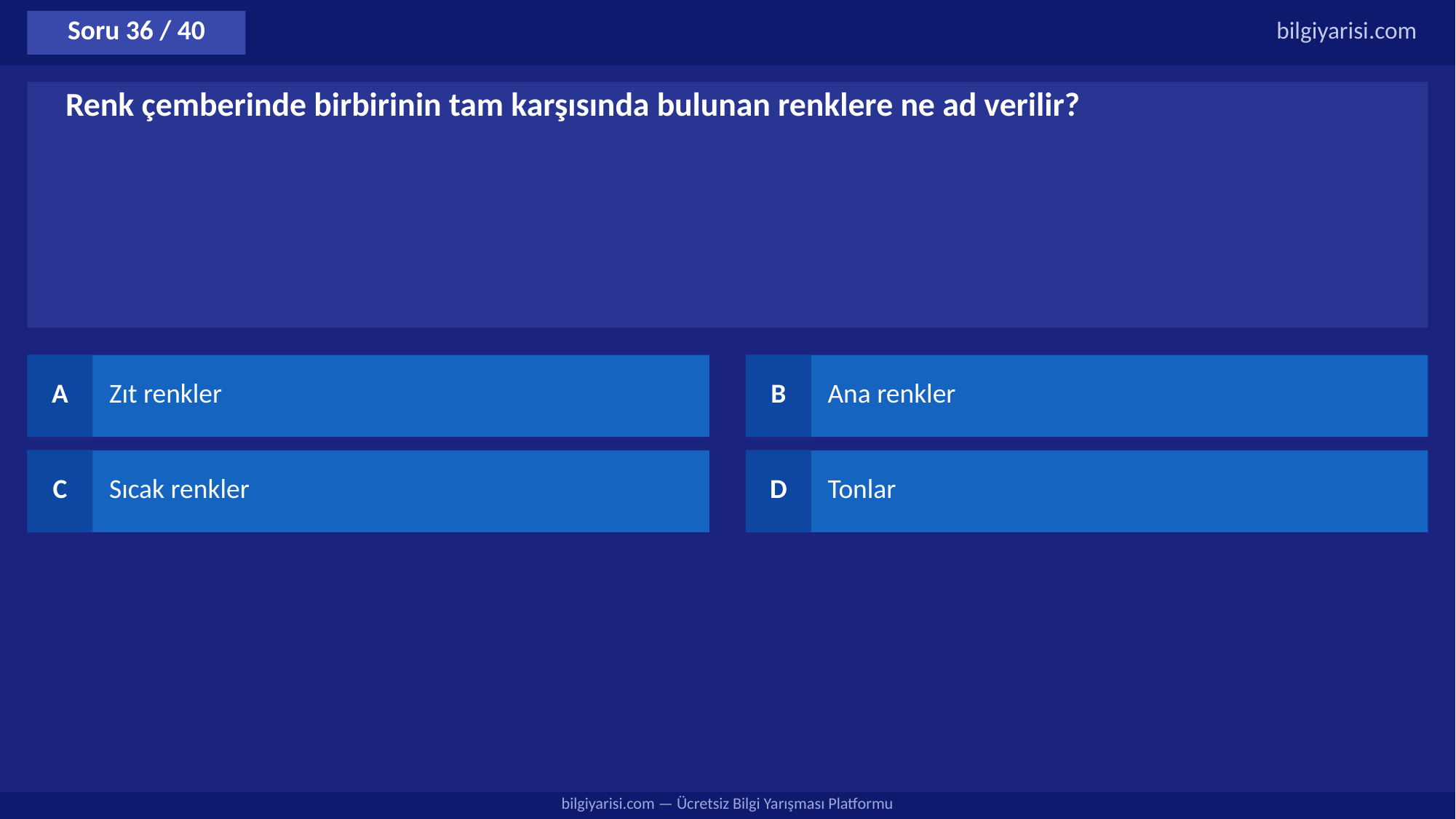

Soru 36 / 40
bilgiyarisi.com

Renk çemberinde birbirinin tam karşısında bulunan renklere ne ad verilir?

A
Zıt renkler

B
Ana renkler

C
Sıcak renkler

D
Tonlar
bilgiyarisi.com — Ücretsiz Bilgi Yarışması Platformu